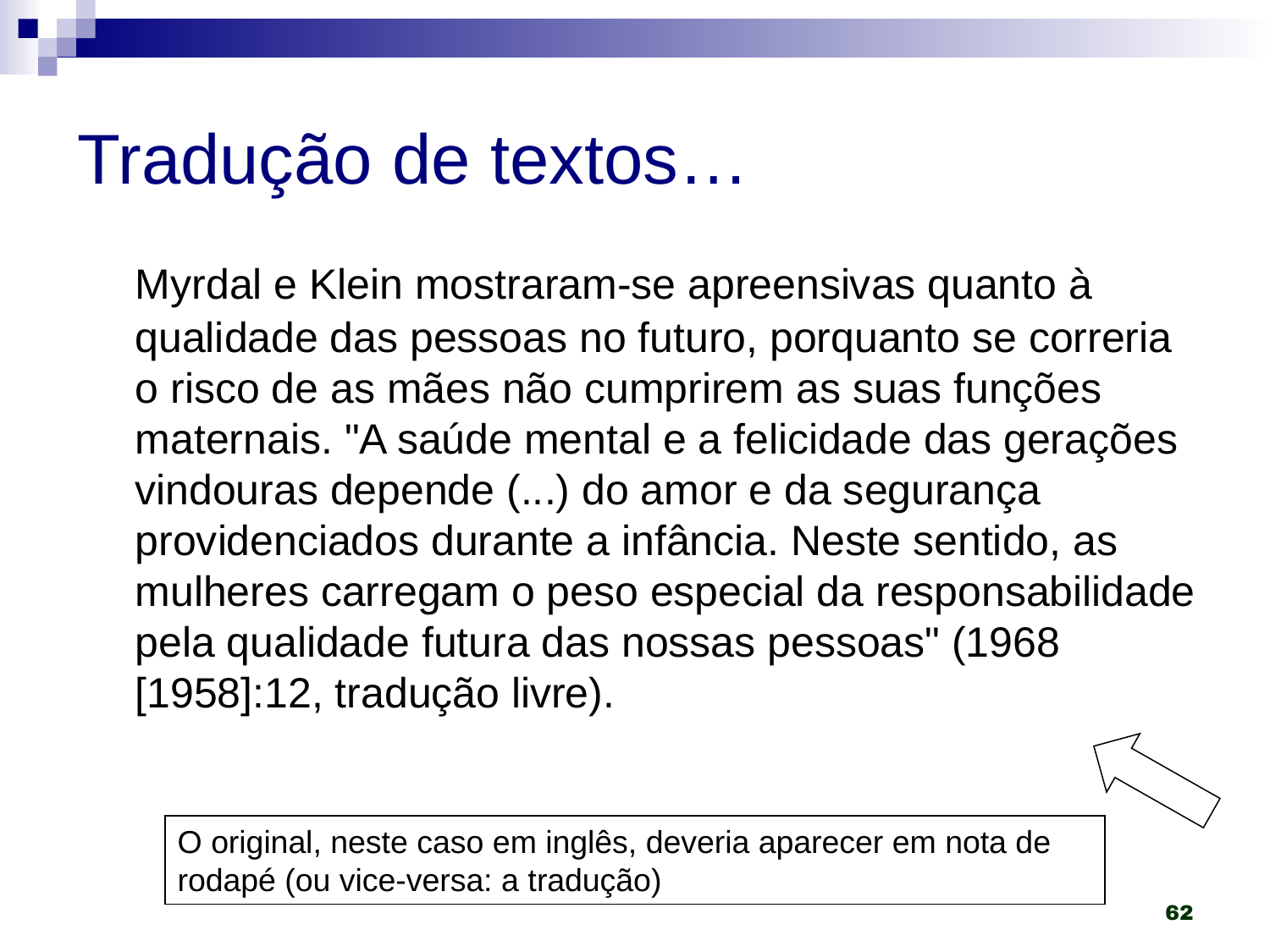

# Tradução de textos…
	Myrdal e Klein mostraram-se apreensivas quanto à qualidade das pessoas no futuro, porquanto se correria o risco de as mães não cumprirem as suas funções maternais. "A saúde mental e a felicidade das gerações vindouras depende (...) do amor e da segurança providenciados durante a infância. Neste sentido, as mulheres carregam o peso especial da responsabilidade pela qualidade futura das nossas pessoas" (1968 [1958]:12, tradução livre).

O original, neste caso em inglês, deveria aparecer em nota de rodapé (ou vice-versa: a tradução)
62